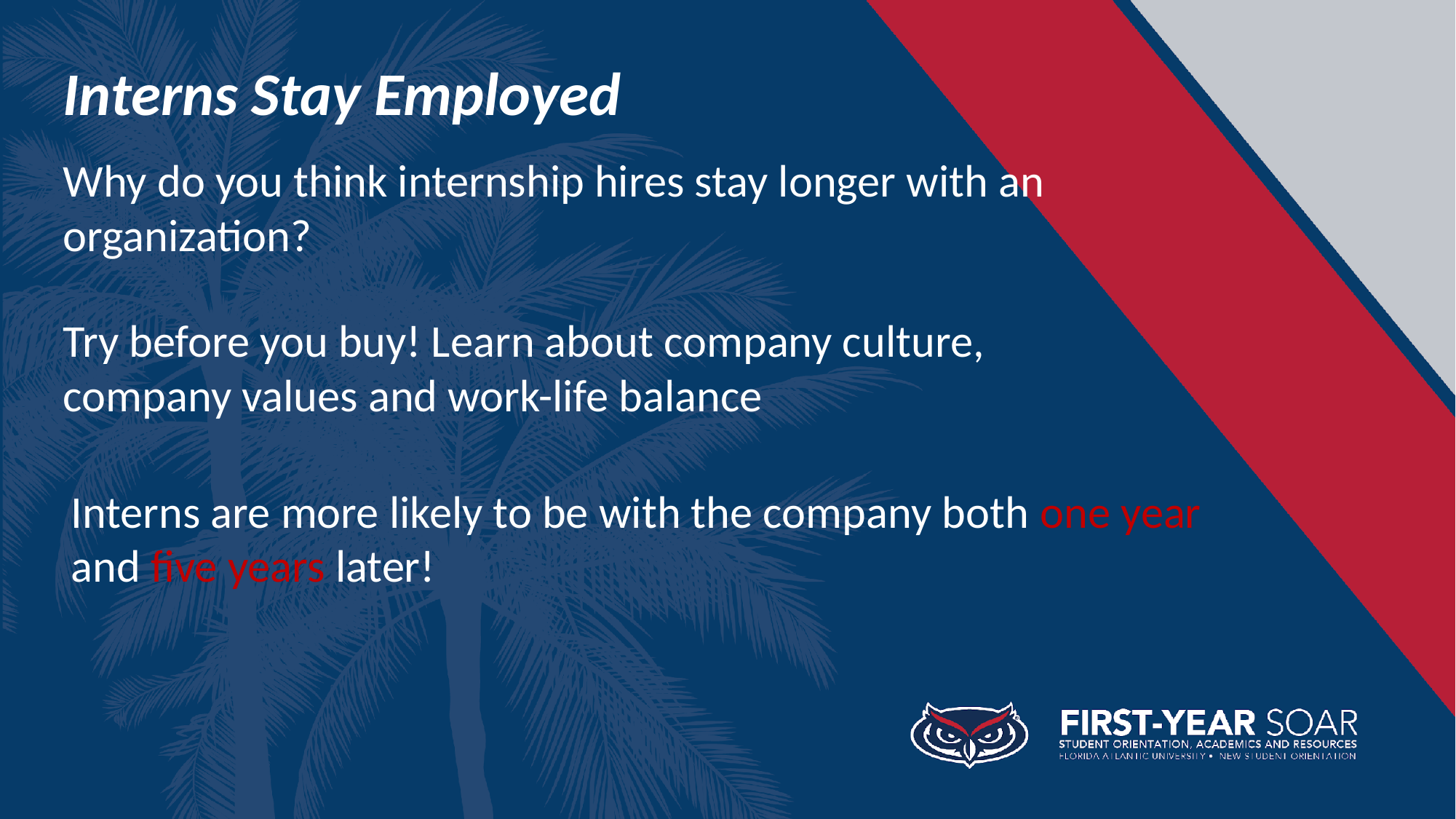

Interns Stay Employed
Why do you think internship hires stay longer with an organization?

Try before you buy! Learn about company culture, company values and work-life balance

#
Interns are more likely to be with the company both one year and five years later!